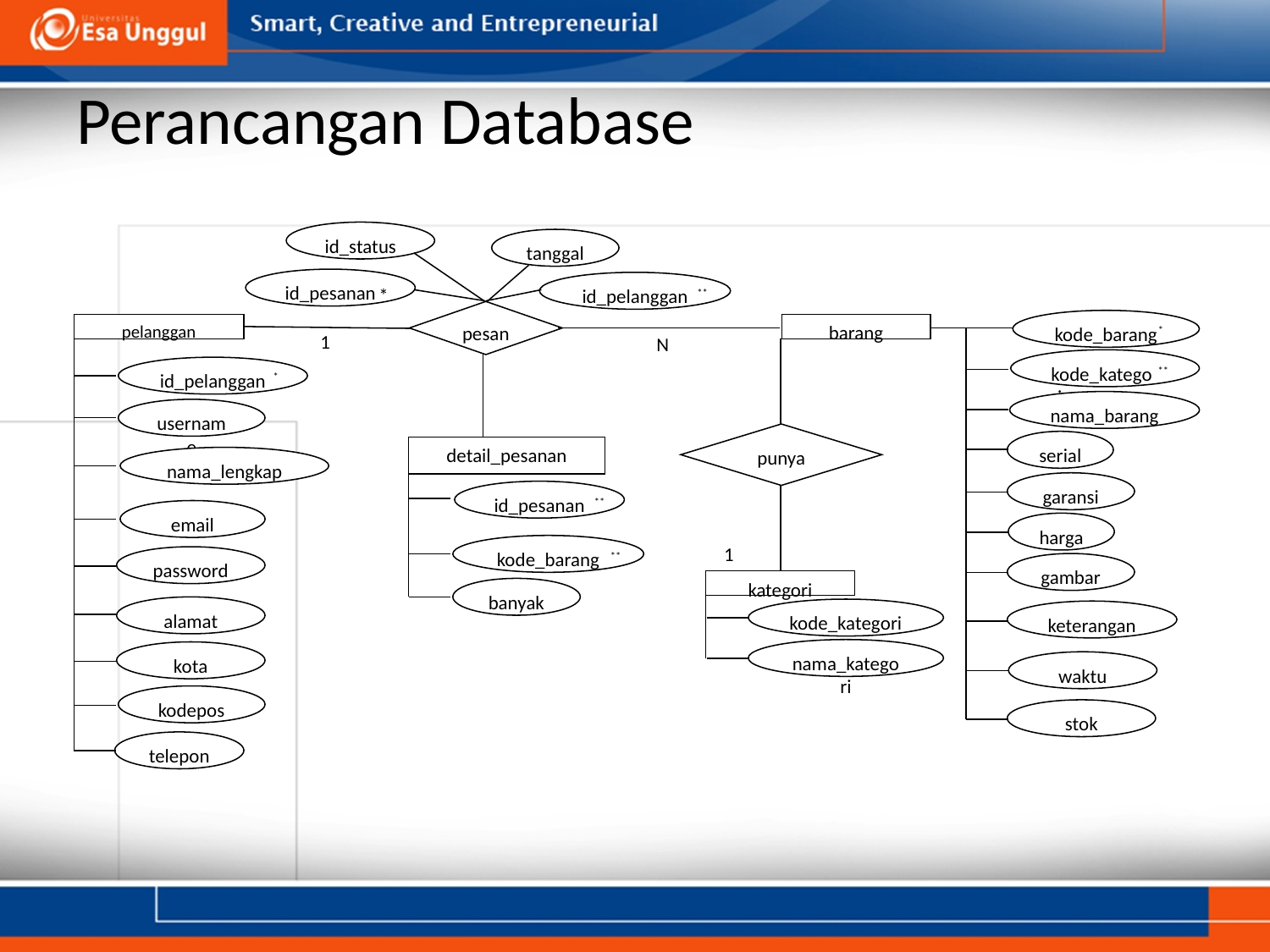

# Perancangan Database
id_status
tanggal
id_pesanan
id_pelanggan
*
**
pesan
kode_barang
pelanggan
barang
*
1
N
kode_kategori
id_pelanggan
**
*
nama_barang
username
punya
serial
detail_pesanan
nama_lengkap
garansi
id_pesanan
**
email
harga
kode_barang
1
**
password
gambar
kategori
banyak

alamat
kode_kategori
keterangan
nama_kategori
kota
waktu
kodepos
stok
telepon